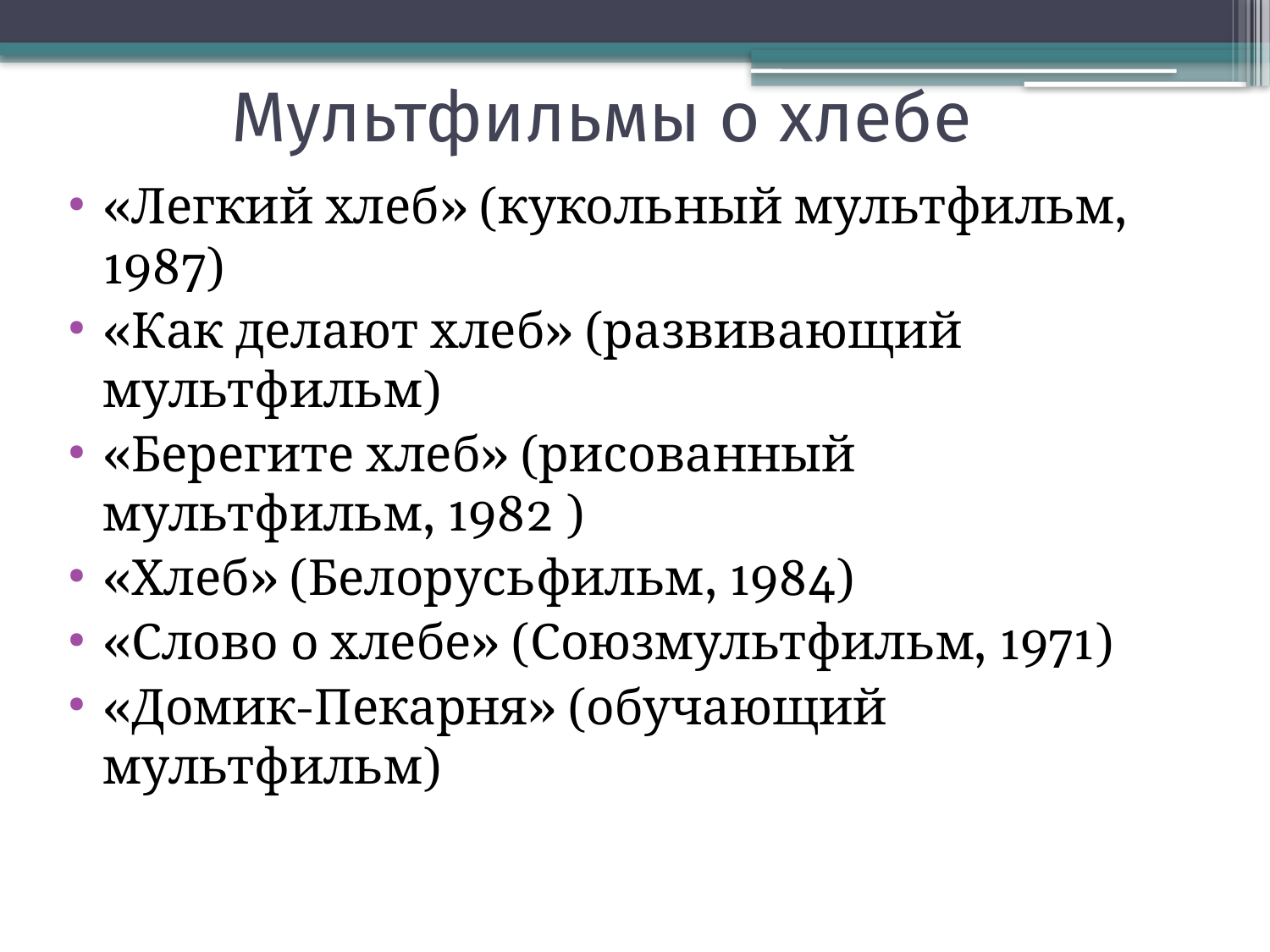

# Мультфильмы о хлебе
«Легкий хлеб» (кукольный мультфильм, 1987)
«Как делают хлеб» (развивающий мультфильм)
«Берегите хлеб» (рисованный мультфильм, 1982 )
«Хлеб» (Белорусьфильм, 1984)
«Слово о хлебе» (Союзмультфильм, 1971)
«Домик-Пекарня» (обучающий мультфильм)